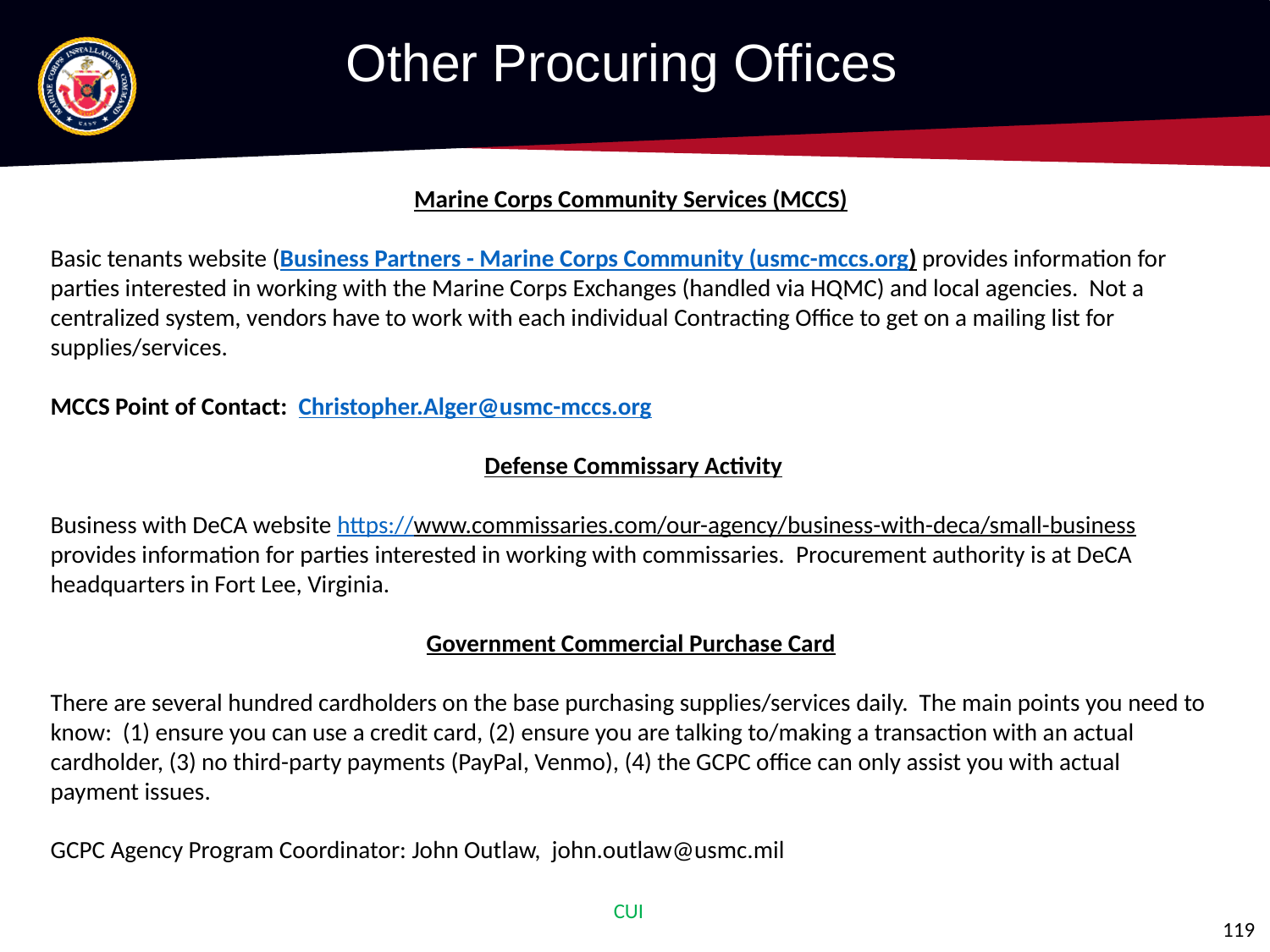

Other Procuring Offices
Marine Corps Community Services (MCCS)

Basic tenants website (Business Partners - Marine Corps Community (usmc-mccs.org) provides information for parties interested in working with the Marine Corps Exchanges (handled via HQMC) and local agencies.  Not a centralized system, vendors have to work with each individual Contracting Office to get on a mailing list for supplies/services.

MCCS Point of Contact:  Christopher.Alger@usmc-mccs.org

 Defense Commissary Activity

Business with DeCA website https://www.commissaries.com/our-agency/business-with-deca/small-business provides information for parties interested in working with commissaries.  Procurement authority is at DeCA headquarters in Fort Lee, Virginia.

Government Commercial Purchase Card

There are several hundred cardholders on the base purchasing supplies/services daily.  The main points you need to know:  (1) ensure you can use a credit card, (2) ensure you are talking to/making a transaction with an actual cardholder, (3) no third-party payments (PayPal, Venmo), (4) the GCPC office can only assist you with actual payment issues.

GCPC Agency Program Coordinator: John Outlaw,  john.outlaw@usmc.mil

CUI
119